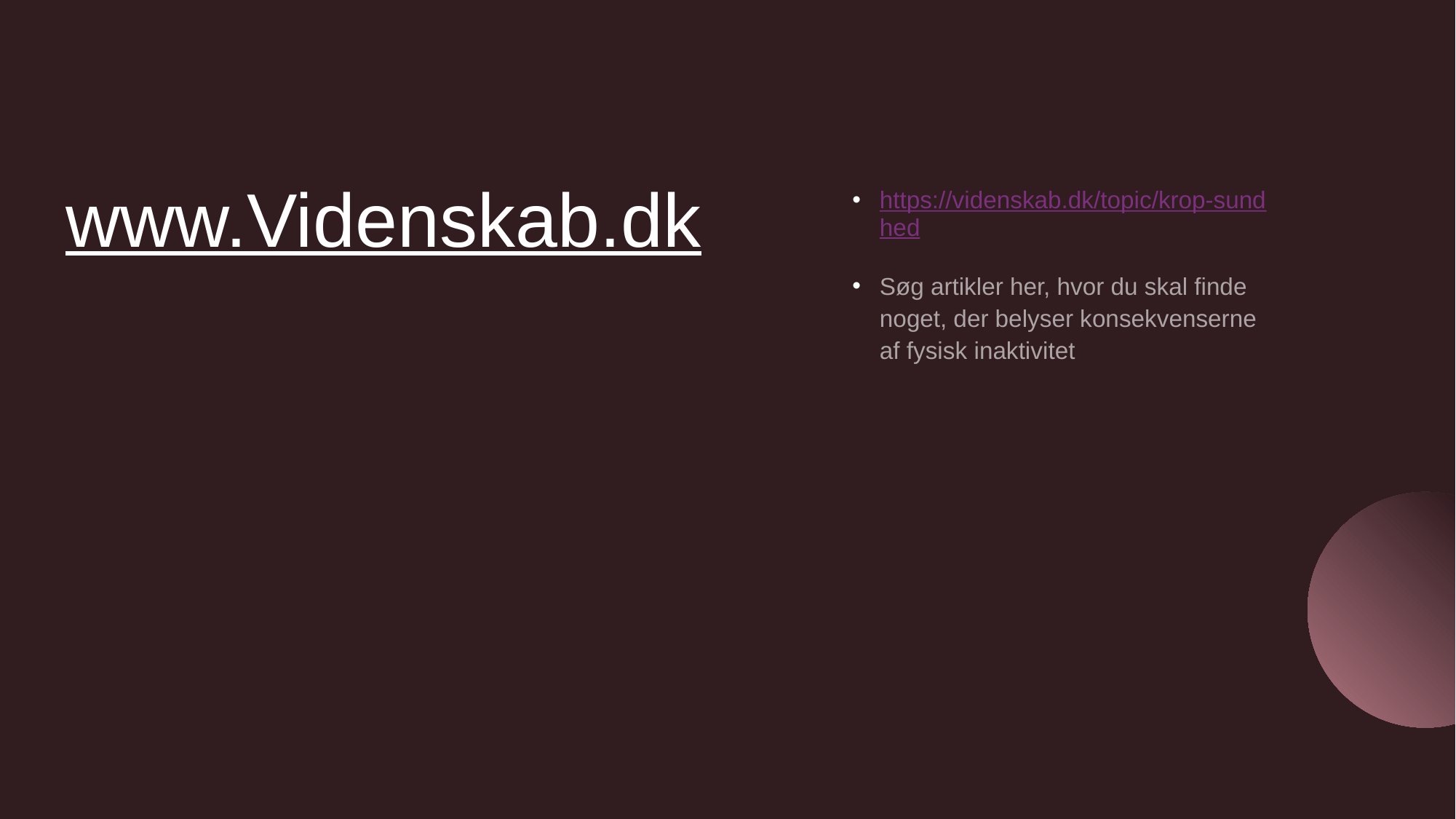

# www.Videnskab.dk
https://videnskab.dk/topic/krop-sundhed
Søg artikler her, hvor du skal finde noget, der belyser konsekvenserne af fysisk inaktivitet